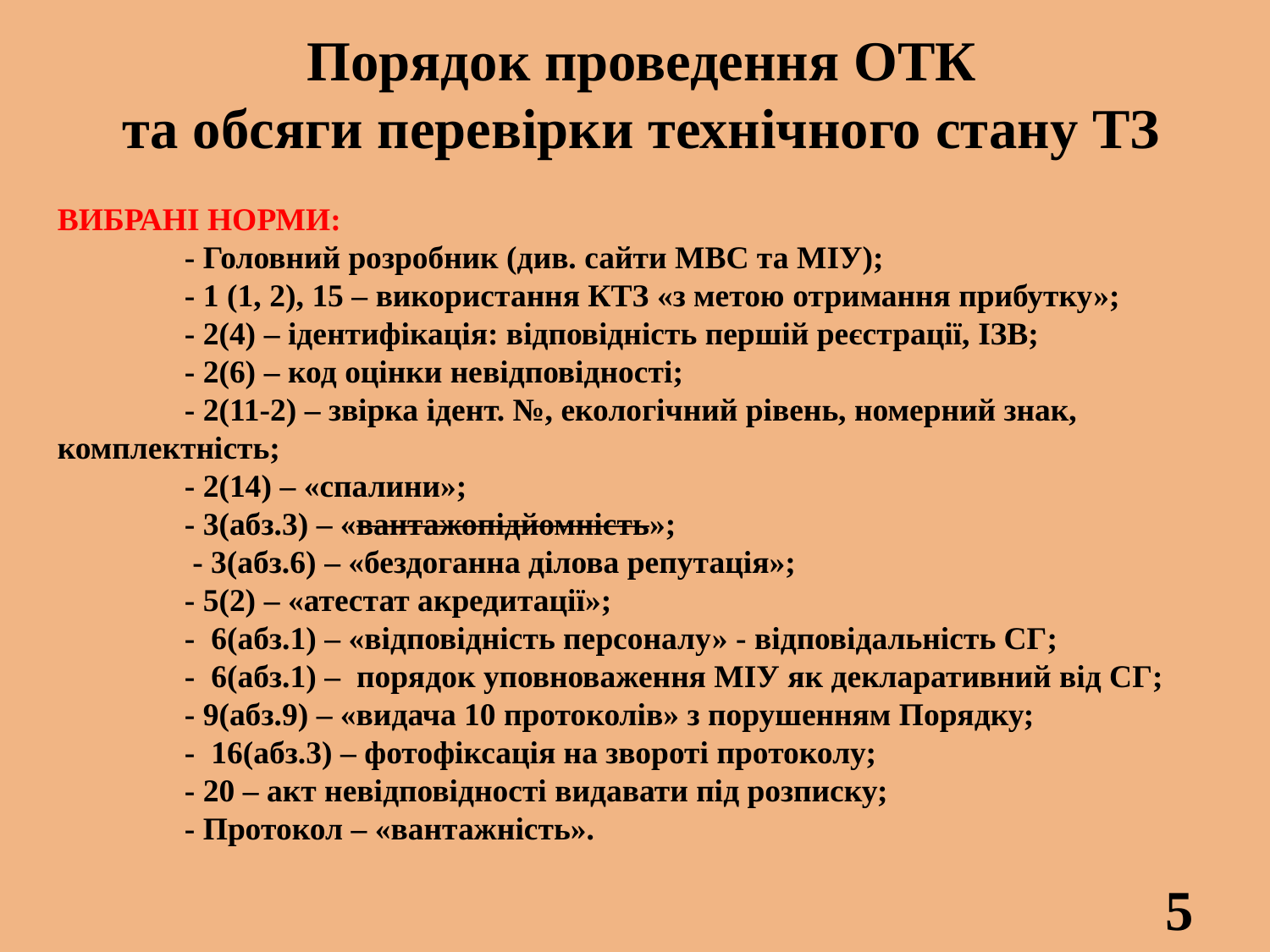

Порядок проведення ОТК
та обсяги перевірки технічного стану ТЗ
ВИБРАНІ НОРМИ:
	- Головний розробник (див. сайти МВС та МІУ);
	- 1 (1, 2), 15 – використання КТЗ «з метою отримання прибутку»;
	- 2(4) – ідентифікація: відповідність першій реєстрації, ІЗВ;
	- 2(6) – код оцінки невідповідності;
	- 2(11-2) – звірка ідент. №, екологічний рівень, номерний знак, комплектність;
	- 2(14) – «спалини»;
	- 3(абз.3) – «вантажопідйомність»;
	 - 3(абз.6) – «бездоганна ділова репутація»;
	- 5(2) – «атестат акредитації»;
	-  6(абз.1) – «відповідність персоналу» - відповідальність СГ;
	-  6(абз.1) –  порядок уповноваження МІУ як декларативний від СГ;
	- 9(абз.9) – «видача 10 протоколів» з порушенням Порядку;
	-  16(абз.3) – фотофіксація на звороті протоколу;
	- 20 – акт невідповідності видавати під розписку;
	- Протокол – «вантажність».

5